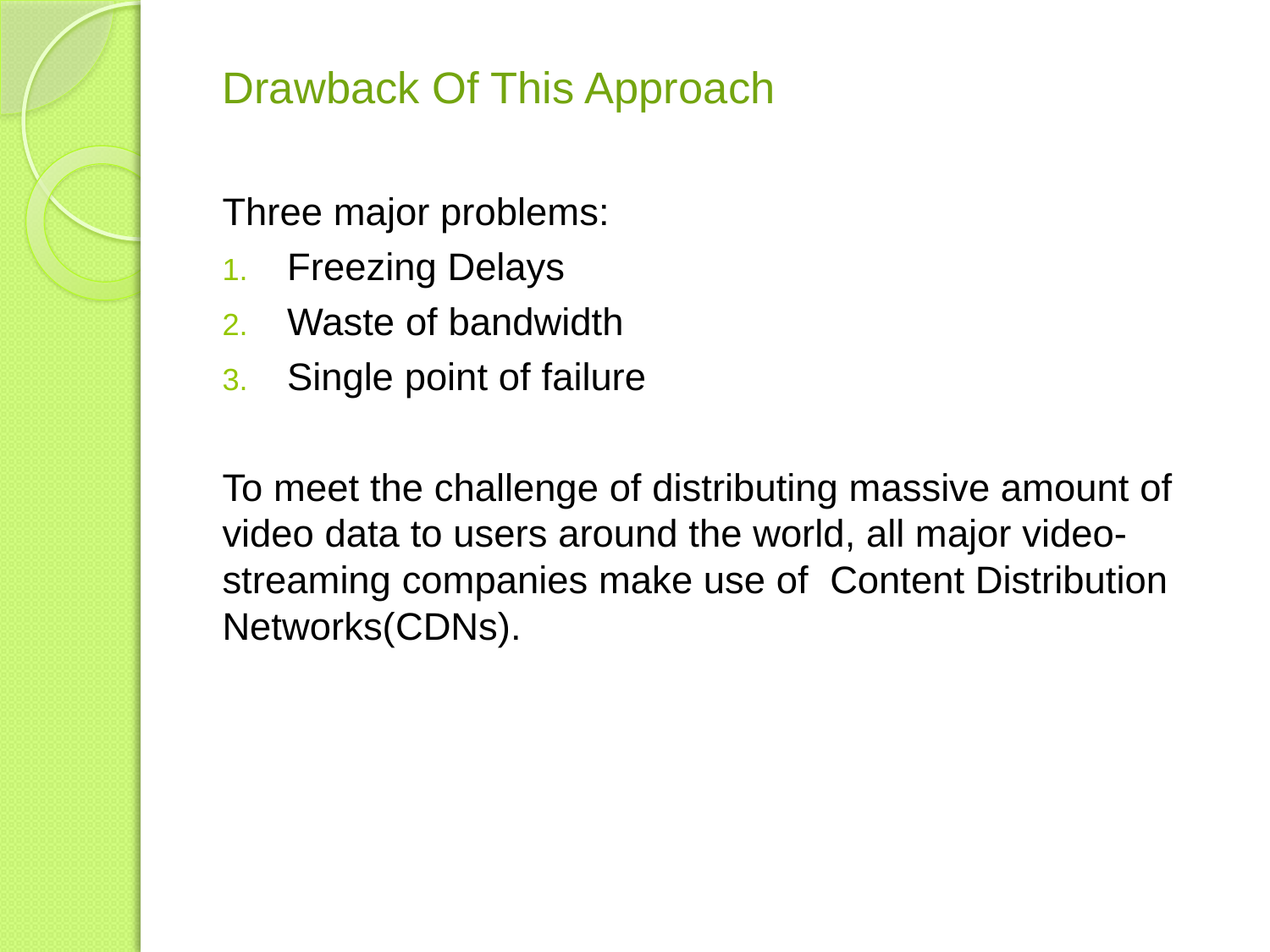

#
Drawback Of This Approach

Three major problems:
Freezing Delays
Waste of bandwidth
Single point of failure

To meet the challenge of distributing massive amount of video data to users around the world, all major video-streaming companies make use of  Content Distribution Networks(CDNs).